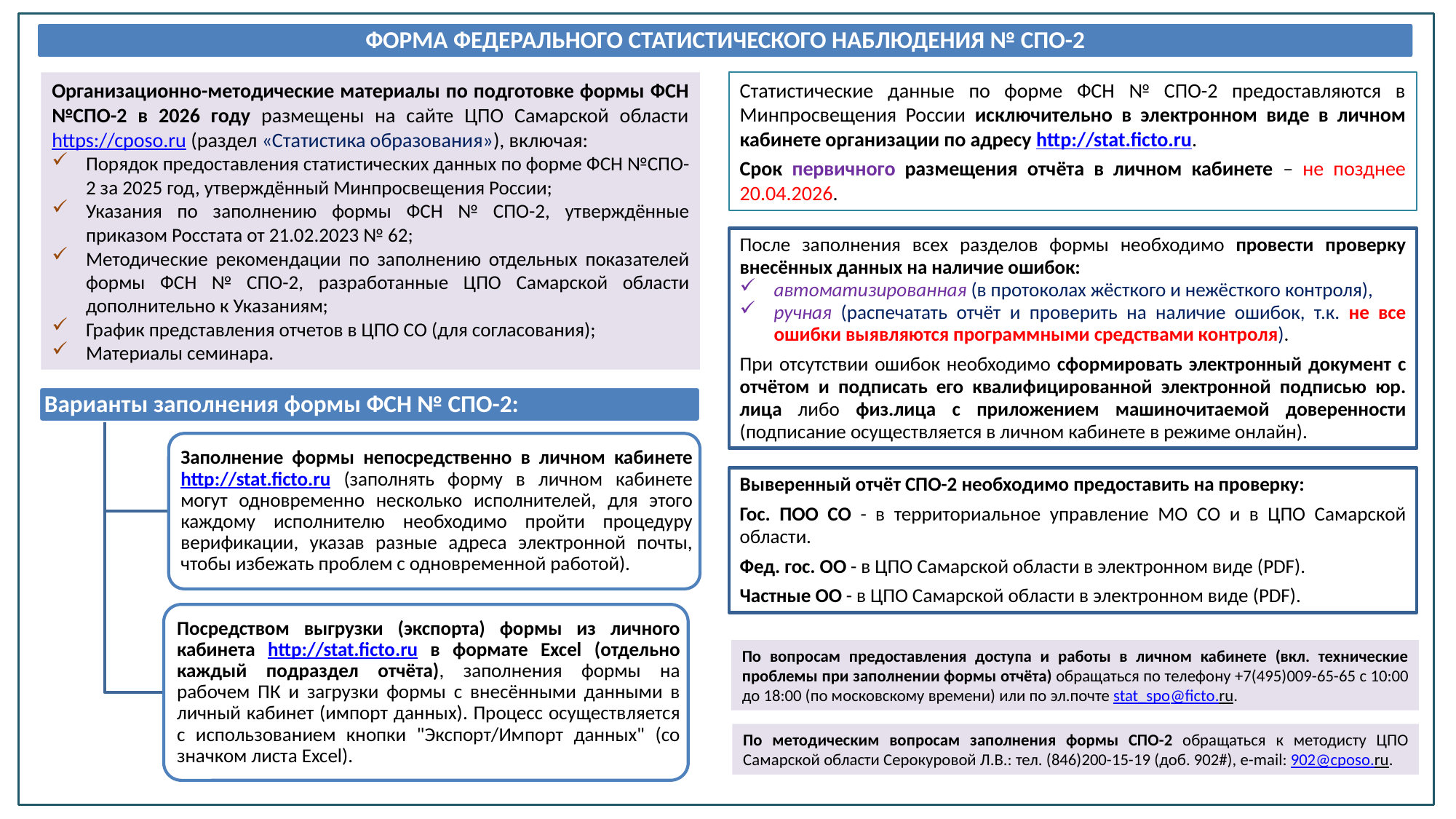

ФОРМА ФЕДЕРАЛЬНОГО СТАТИСТИЧЕСКОГО НАБЛЮДЕНИЯ № СПО-2
Статистические данные по форме ФСН № СПО-2 предоставляются в Минпросвещения России исключительно в электронном виде в личном кабинете организации по адресу http://stat.ficto.ru.
Срок первичного размещения отчёта в личном кабинете – не позднее 20.04.2026.
Организационно-методические материалы по подготовке формы ФСН №СПО-2 в 2026 году размещены на сайте ЦПО Самарской области https://cposo.ru (раздел «Статистика образования»), включая:
Порядок предоставления статистических данных по форме ФСН №СПО-2 за 2025 год, утверждённый Минпросвещения России;
Указания по заполнению формы ФСН № СПО-2, утверждённые приказом Росстата от 21.02.2023 № 62;
Методические рекомендации по заполнению отдельных показателей формы ФСН № СПО-2, разработанные ЦПО Самарской области дополнительно к Указаниям;
График представления отчетов в ЦПО СО (для согласования);
Материалы семинара.
После заполнения всех разделов формы необходимо провести проверку внесённых данных на наличие ошибок:
автоматизированная (в протоколах жёсткого и нежёсткого контроля),
ручная (распечатать отчёт и проверить на наличие ошибок, т.к. не все ошибки выявляются программными средствами контроля).
При отсутствии ошибок необходимо сформировать электронный документ с отчётом и подписать его квалифицированной электронной подписью юр. лица либо физ.лица с приложением машиночитаемой доверенности (подписание осуществляется в личном кабинете в режиме онлайн).
Варианты заполнения формы ФСН № СПО-2:
Заполнение формы непосредственно в личном кабинете http://stat.ficto.ru (заполнять форму в личном кабинете могут одновременно несколько исполнителей, для этого каждому исполнителю необходимо пройти процедуру верификации, указав разные адреса электронной почты, чтобы избежать проблем с одновременной работой).
Посредством выгрузки (экспорта) формы из личного кабинета http://stat.ficto.ru в формате Excel (отдельно каждый подраздел отчёта), заполнения формы на рабочем ПК и загрузки формы с внесёнными данными в личный кабинет (импорт данных). Процесс осуществляется с использованием кнопки "Экспорт/Импорт данных" (со значком листа Excel).
Выверенный отчёт CПО-2 необходимо предоставить на проверку:
Гос. ПОО СО - в территориальное управление МО СО и в ЦПО Самарской области.
Фед. гос. ОО - в ЦПО Самарской области в электронном виде (PDF).
Частные ОО - в ЦПО Самарской области в электронном виде (PDF).
По вопросам предоставления доступа и работы в личном кабинете (вкл. технические проблемы при заполнении формы отчёта) обращаться по телефону +7(495)009-65-65 с 10:00 до 18:00 (по московскому времени) или по эл.почте stat_spo@ficto.ru.
По методическим вопросам заполнения формы СПО-2 обращаться к методисту ЦПО Самарской области Серокуровой Л.В.: тел. (846)200-15-19 (доб. 902#), e-mail: 902@cposo.ru.